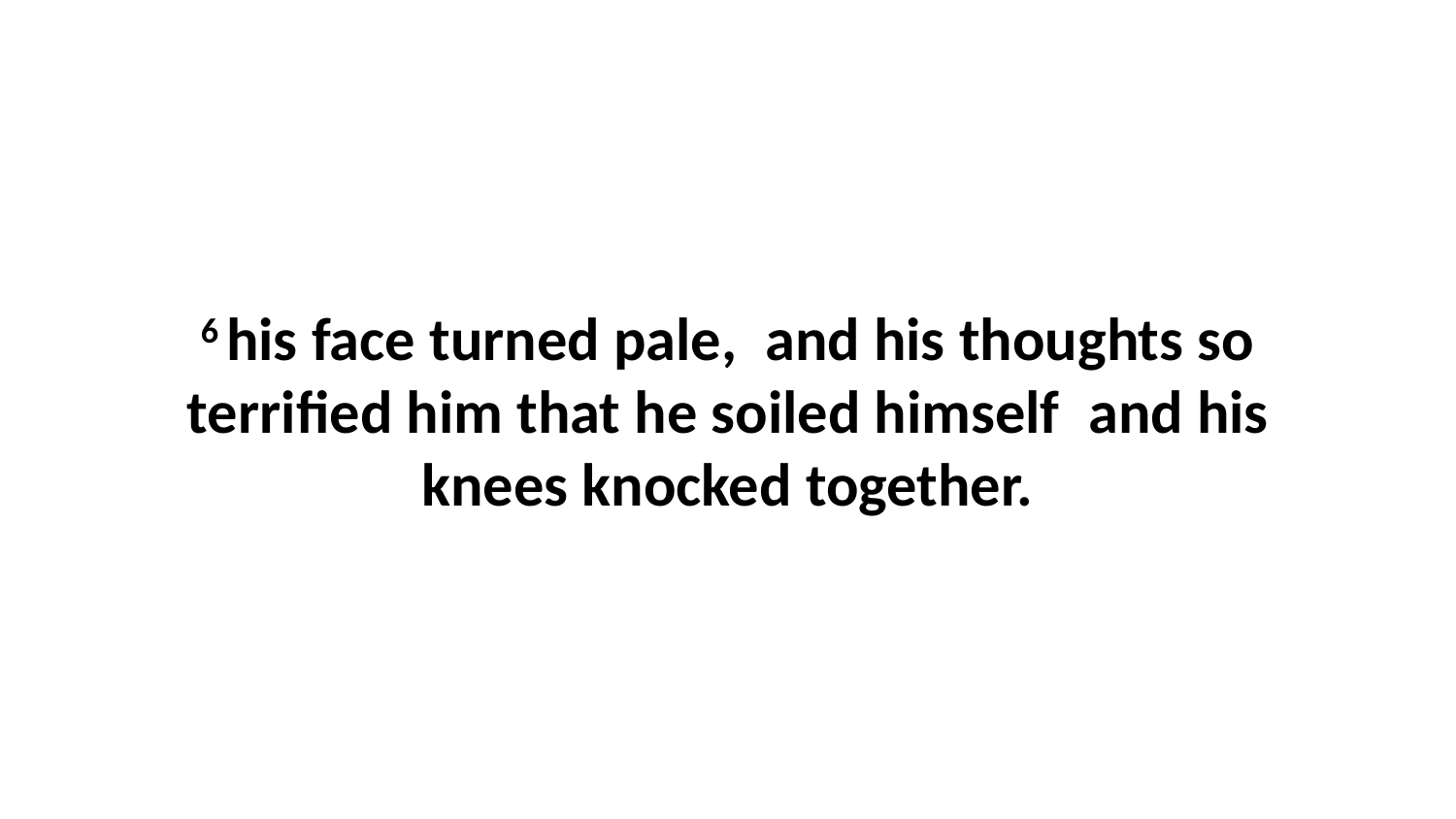

6 his face turned pale,  and his thoughts so terrified him that he soiled himself  and his knees knocked together.